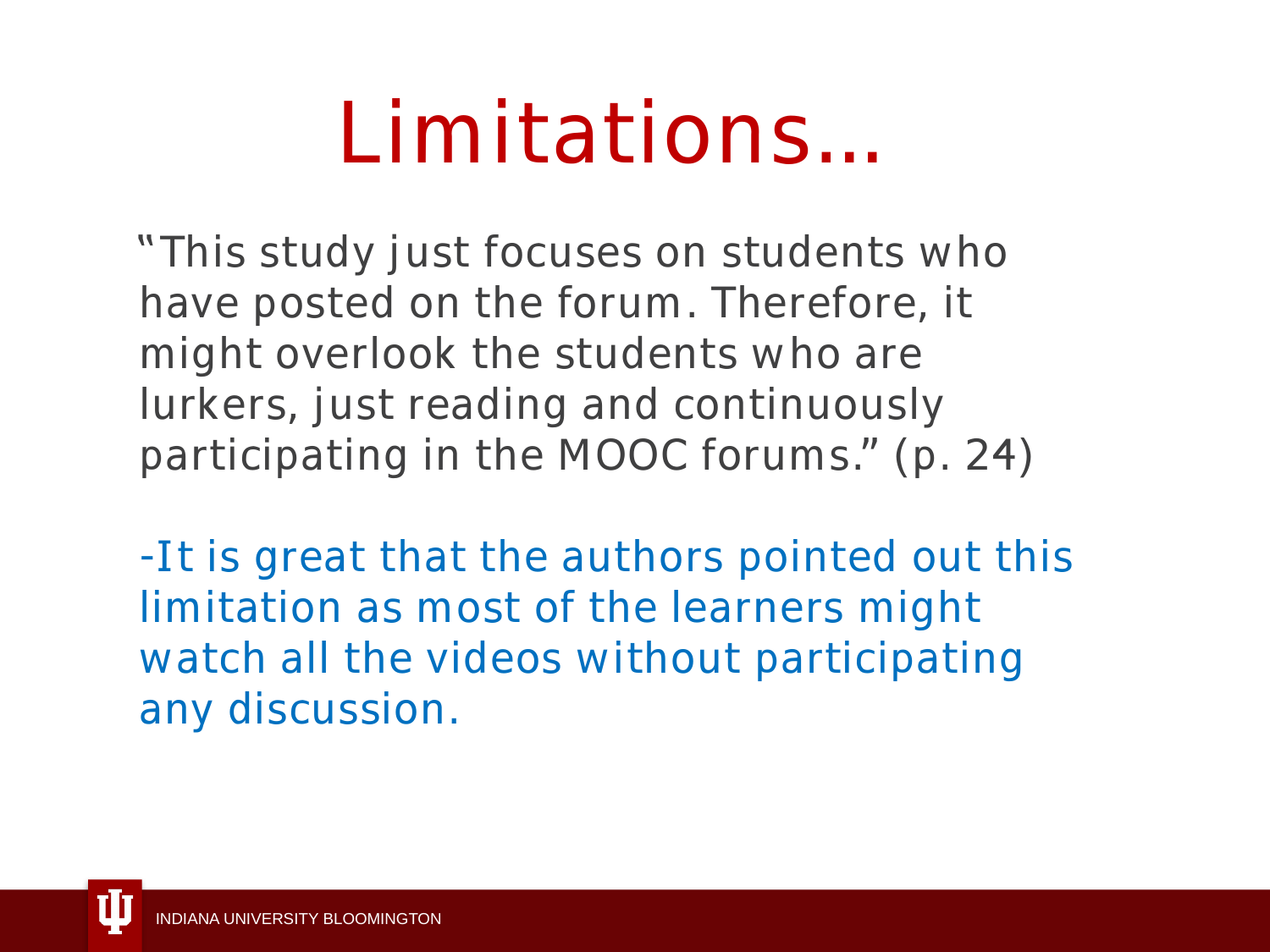

# Limitations…
“This study just focuses on students who have posted on the forum. Therefore, it might overlook the students who are lurkers, just reading and continuously participating in the MOOC forums.” (p. 24)

-It is great that the authors pointed out this limitation as most of the learners might watch all the videos without participating any discussion.